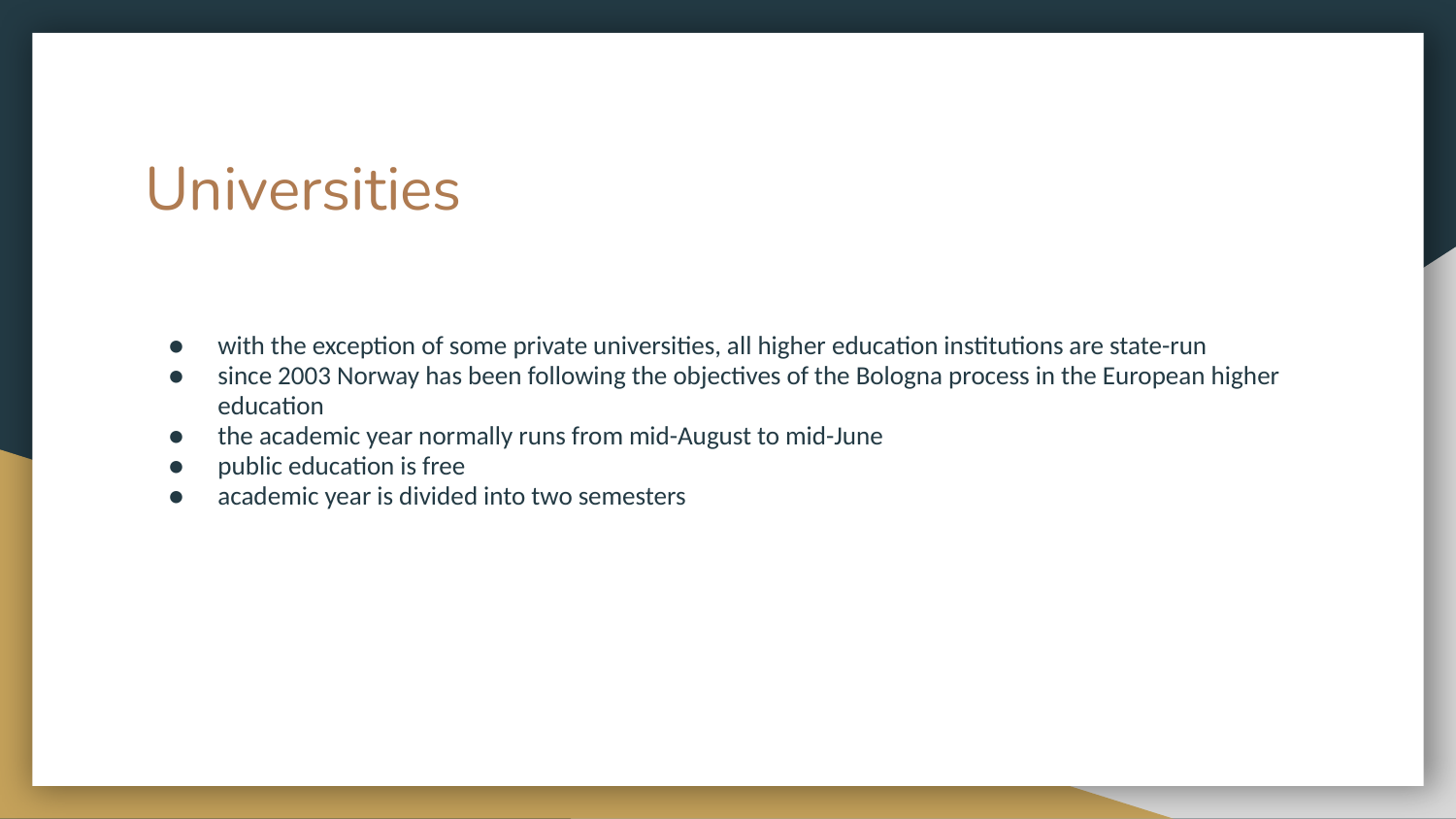

# Universities
with the exception of some private universities, all higher education institutions are state-run
since 2003 Norway has been following the objectives of the Bologna process in the European higher education
the academic year normally runs from mid-August to mid-June
public education is free
academic year is divided into two semesters